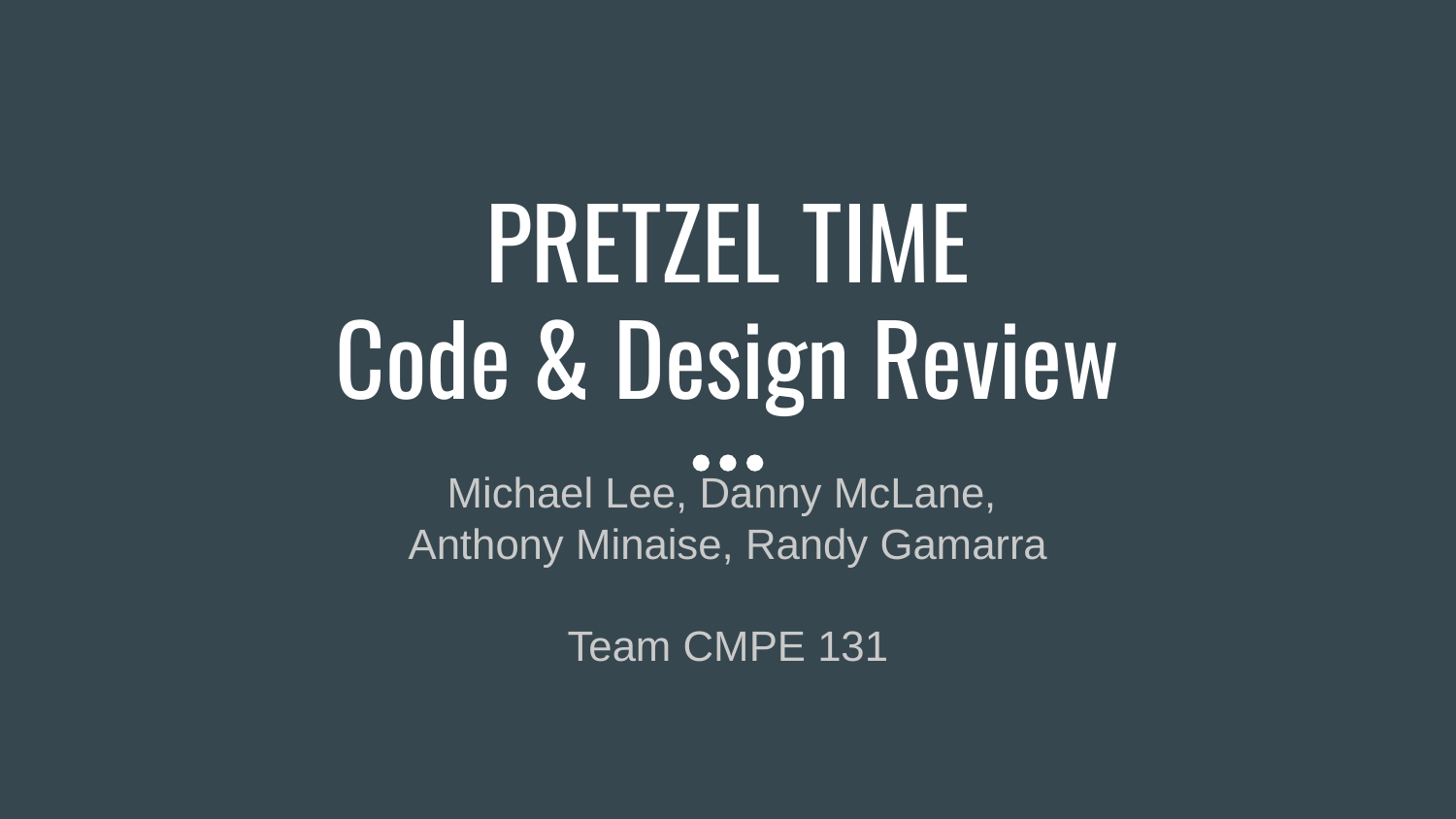

# PRETZEL TIME
Code & Design Review
Michael Lee, Danny McLane,
Anthony Minaise, Randy Gamarra

Team CMPE 131